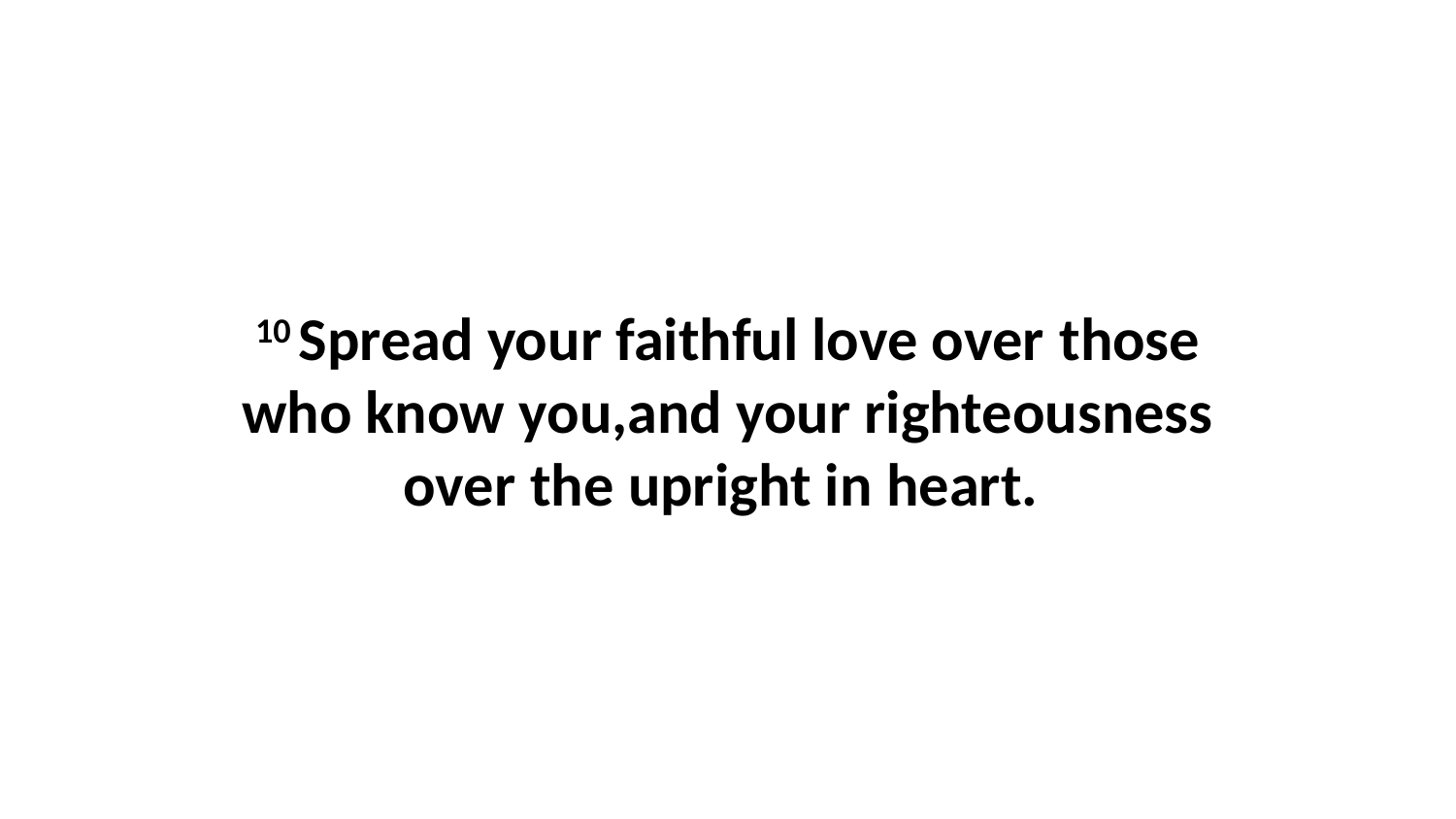

10 Spread your faithful love over those who know you,and your righteousness over the upright in heart.